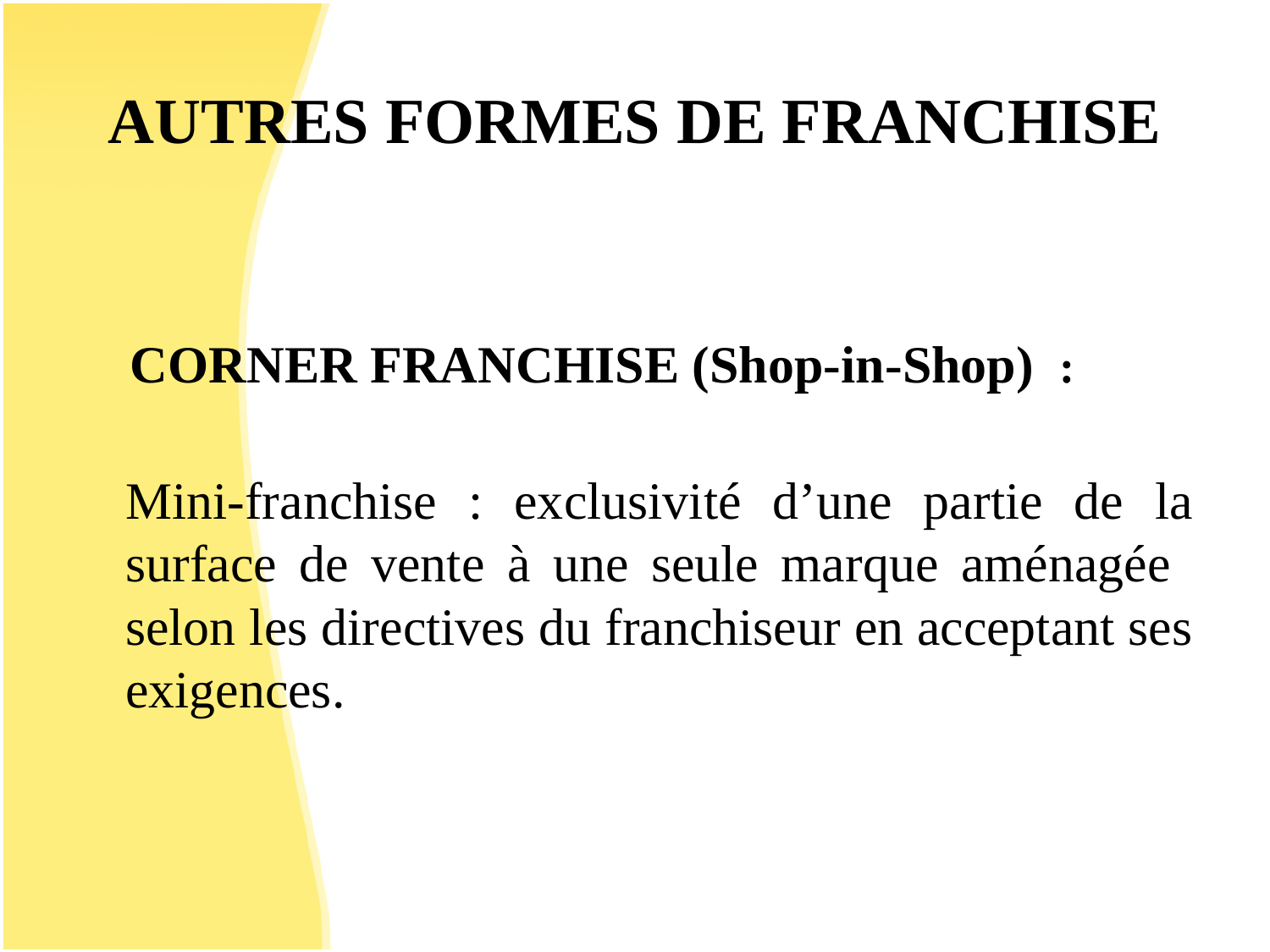

# AUTRES FORMES DE FRANCHISE
    CORNER FRANCHISE (Shop-in-Shop)  :
Mini-franchise : exclusivité d’une partie de la surface de vente à une seule marque aménagée  selon les directives du franchiseur en acceptant ses exigences.